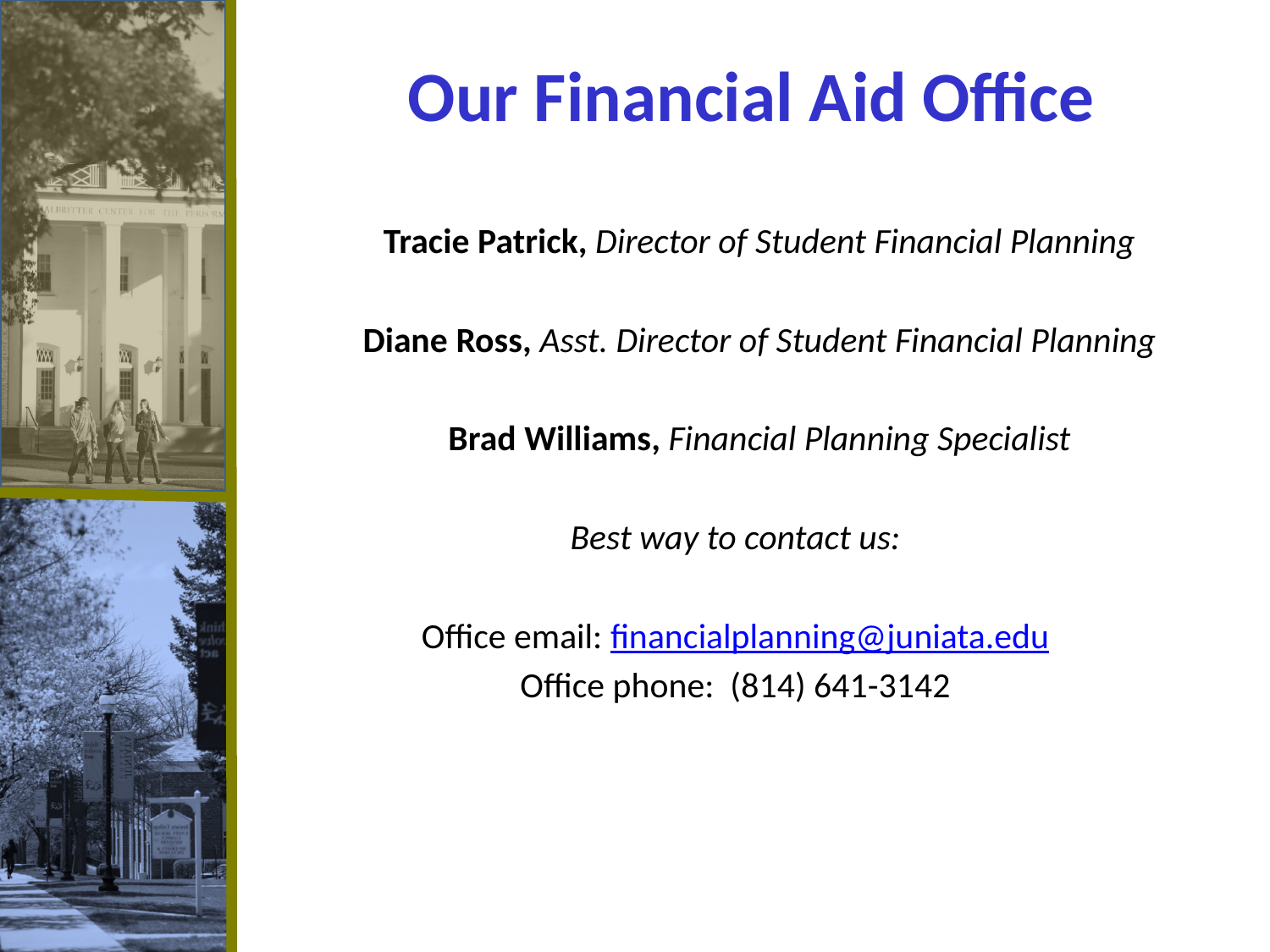

# Our Financial Aid Office
      Tracie Patrick, Director of Student Financial Planning

      Diane Ross, Asst. Director of Student Financial Planning

      Brad Williams, Financial Planning Specialist

Best way to contact us:

Office email: financialplanning@juniata.edu
Office phone:  (814) 641-3142